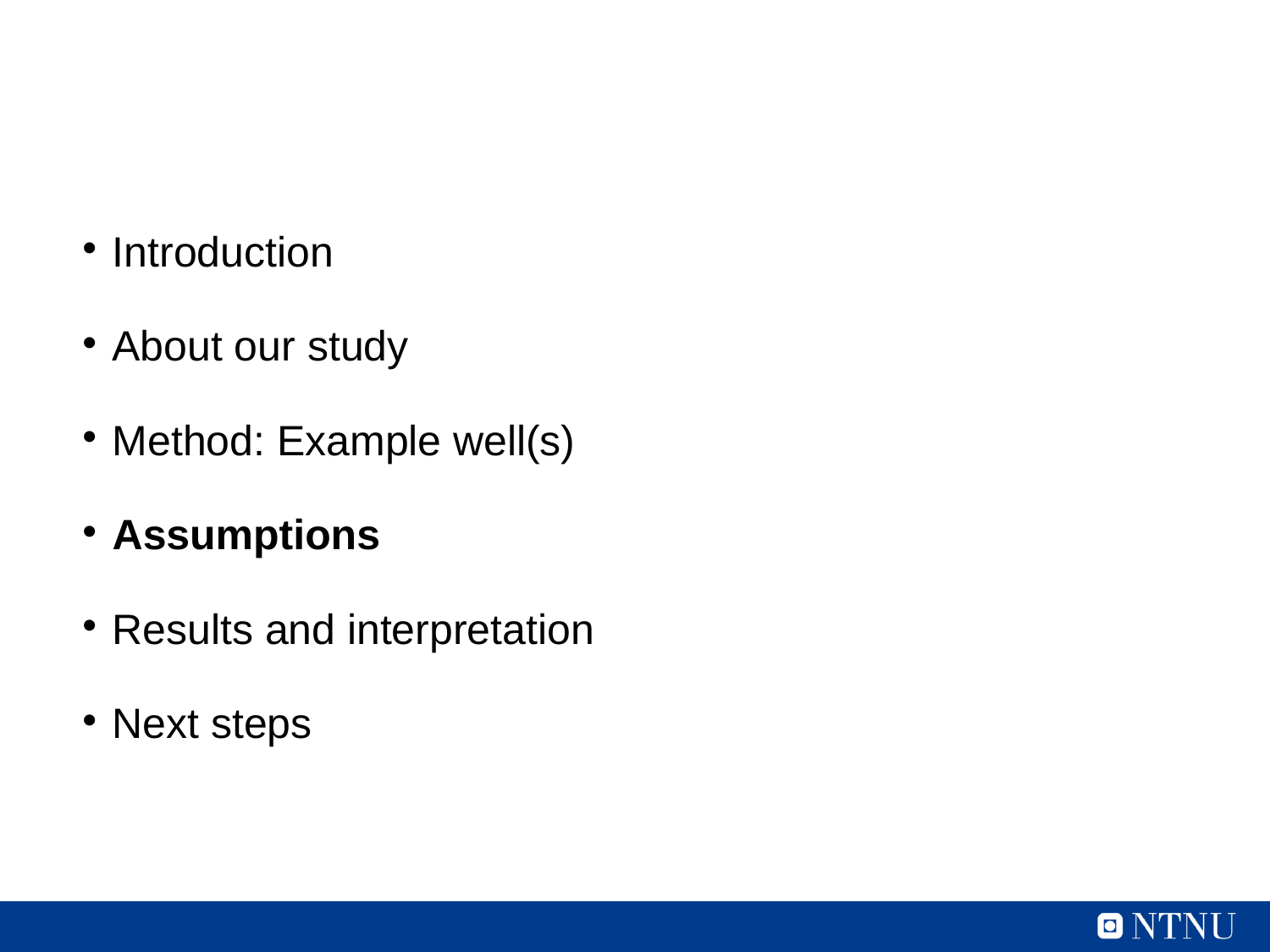

Introduction

About our study

Method: Example well(s)

Assumptions

Results and interpretation

Next steps